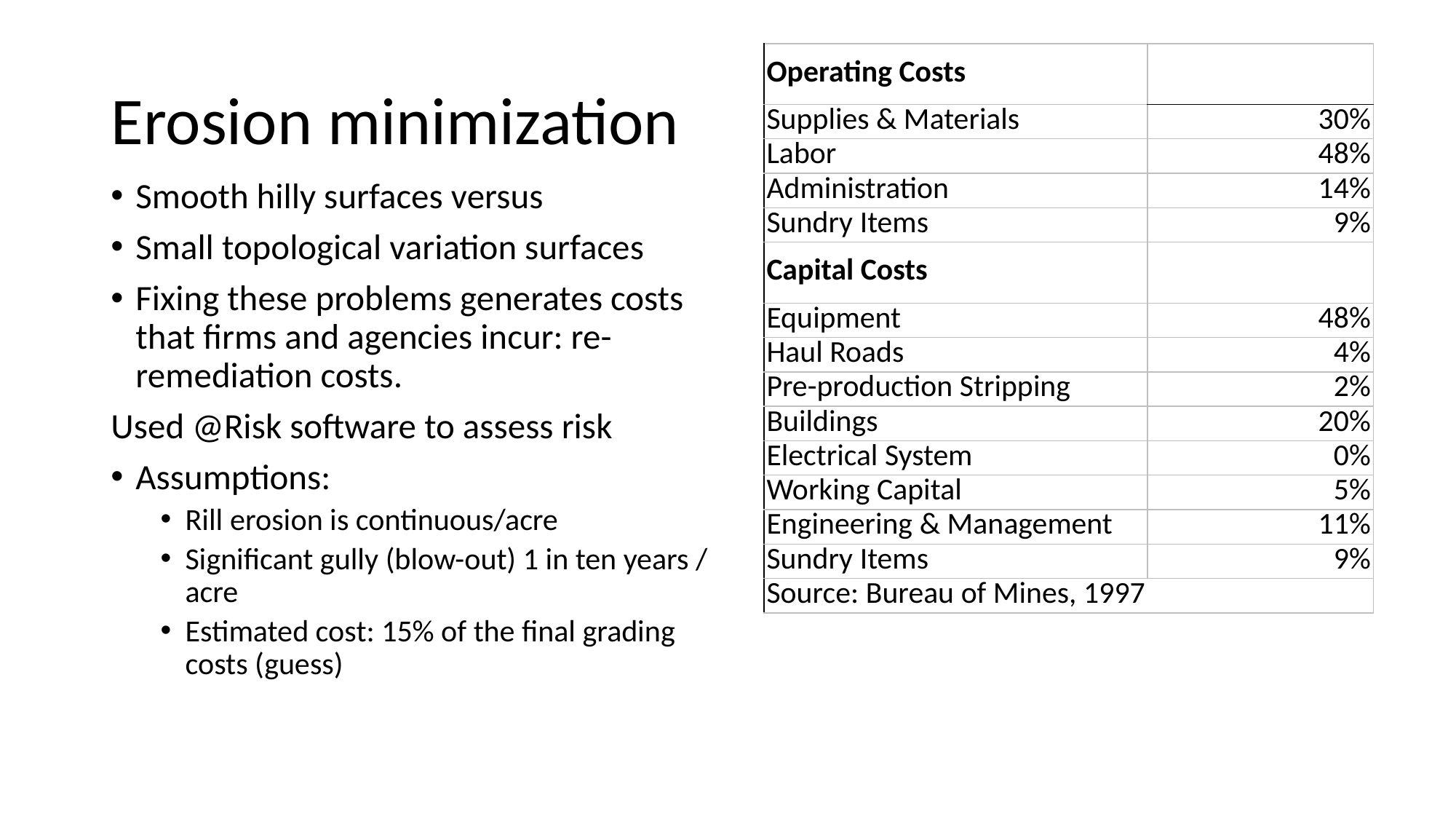

# Erosion minimization
| Operating Costs |  |
| --- | --- |
| Supplies & Materials | 30% |
| Labor | 48% |
| Administration | 14% |
| Sundry Items | 9% |
| Capital Costs |  |
| Equipment | 48% |
| Haul Roads | 4% |
| Pre-production Stripping | 2% |
| Buildings | 20% |
| Electrical System | 0% |
| Working Capital | 5% |
| Engineering & Management | 11% |
| Sundry Items | 9% |
| Source: Bureau of Mines, 1997 |  |
Smooth hilly surfaces versus
Small topological variation surfaces
Fixing these problems generates costs that firms and agencies incur: re-remediation costs.
Used @Risk software to assess risk
Assumptions:
Rill erosion is continuous/acre
Significant gully (blow-out) 1 in ten years / acre
Estimated cost: 15% of the final grading costs (guess)